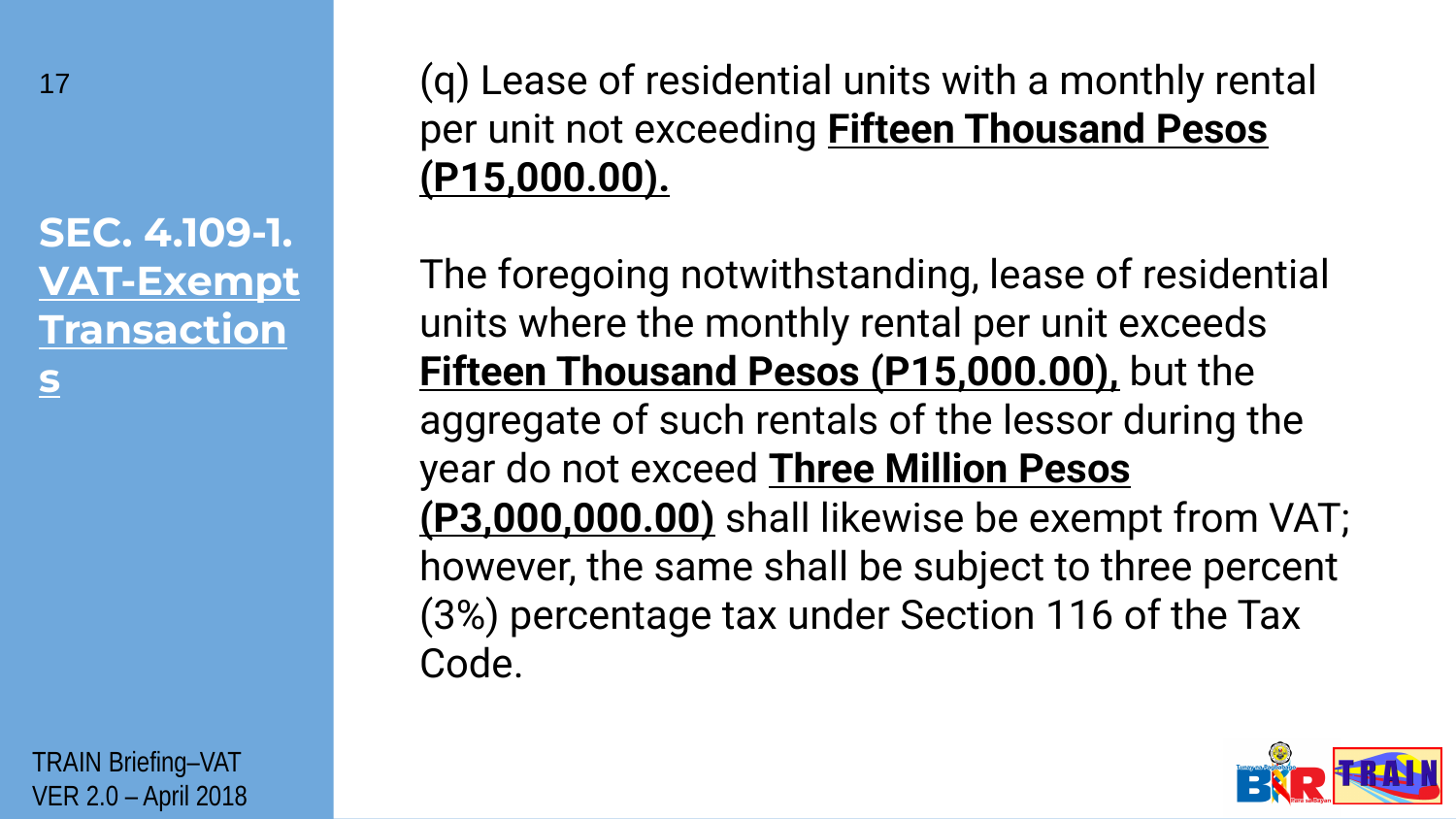

(q) Lease of residential units with a monthly rental per unit not exceeding Fifteen Thousand Pesos (P15,000.00).

The foregoing notwithstanding, lease of residential units where the monthly rental per unit exceeds Fifteen Thousand Pesos (P15,000.00), but the aggregate of such rentals of the lessor during the year do not exceed Three Million Pesos (P3,000,000.00) shall likewise be exempt from VAT; however, the same shall be subject to three percent (3%) percentage tax under Section 116 of the Tax Code.

17
# SEC. 4.109-1. VAT-Exempt Transactions